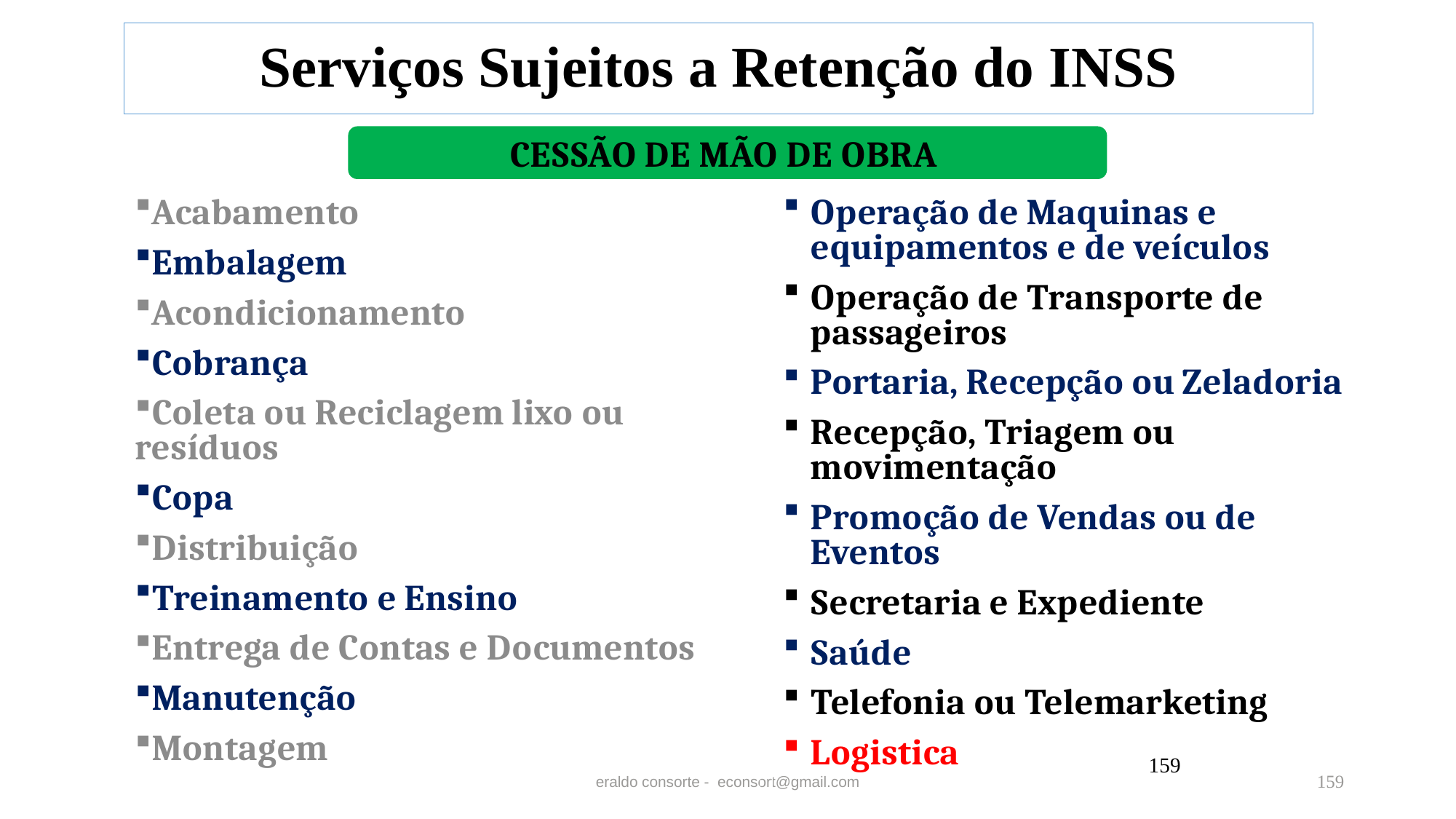

# Serviços Sujeitos a Retenção do INSS
CESSÃO DE MÃO DE OBRA
Acabamento
Embalagem
Acondicionamento
Cobrança
Coleta ou Reciclagem lixo ou resíduos
Copa
Distribuição
Treinamento e Ensino
Entrega de Contas e Documentos
Manutenção
Montagem

Operação de Maquinas e equipamentos e de veículos
Operação de Transporte de passageiros
Portaria, Recepção ou Zeladoria
Recepção, Triagem ou movimentação
Promoção de Vendas ou de Eventos
Secretaria e Expediente
Saúde
Telefonia ou Telemarketing
Logistica
159
eraldo consorte -  econsort@gmail.com
159